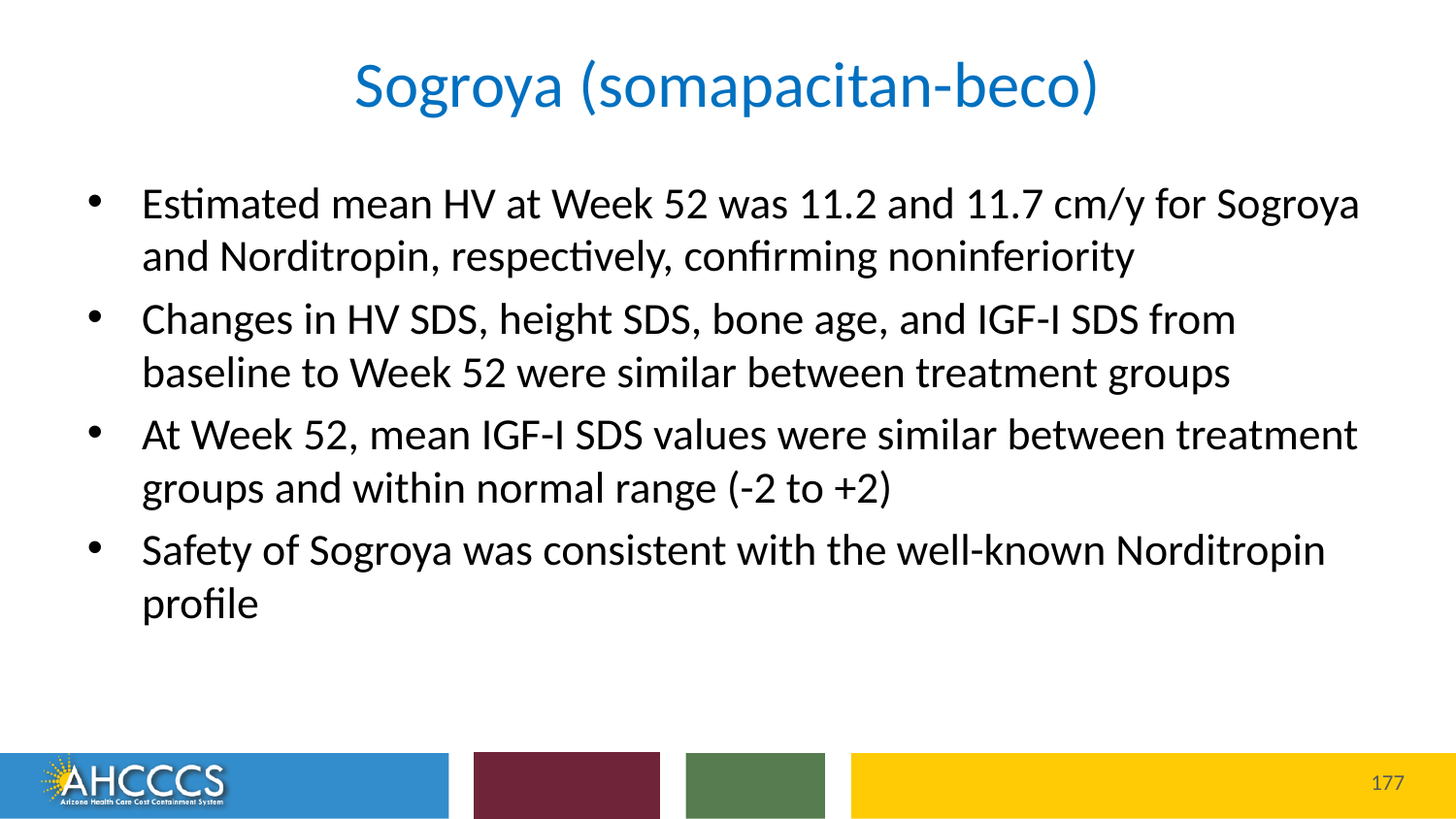

# Sogroya (somapacitan-beco)
Estimated mean HV at Week 52 was 11.2 and 11.7 cm/y for Sogroya and Norditropin, respectively, confirming noninferiority
Changes in HV SDS, height SDS, bone age, and IGF-I SDS from baseline to Week 52 were similar between treatment groups
At Week 52, mean IGF-I SDS values were similar between treatment groups and within normal range (-2 to +2)
Safety of Sogroya was consistent with the well-known Norditropin profile